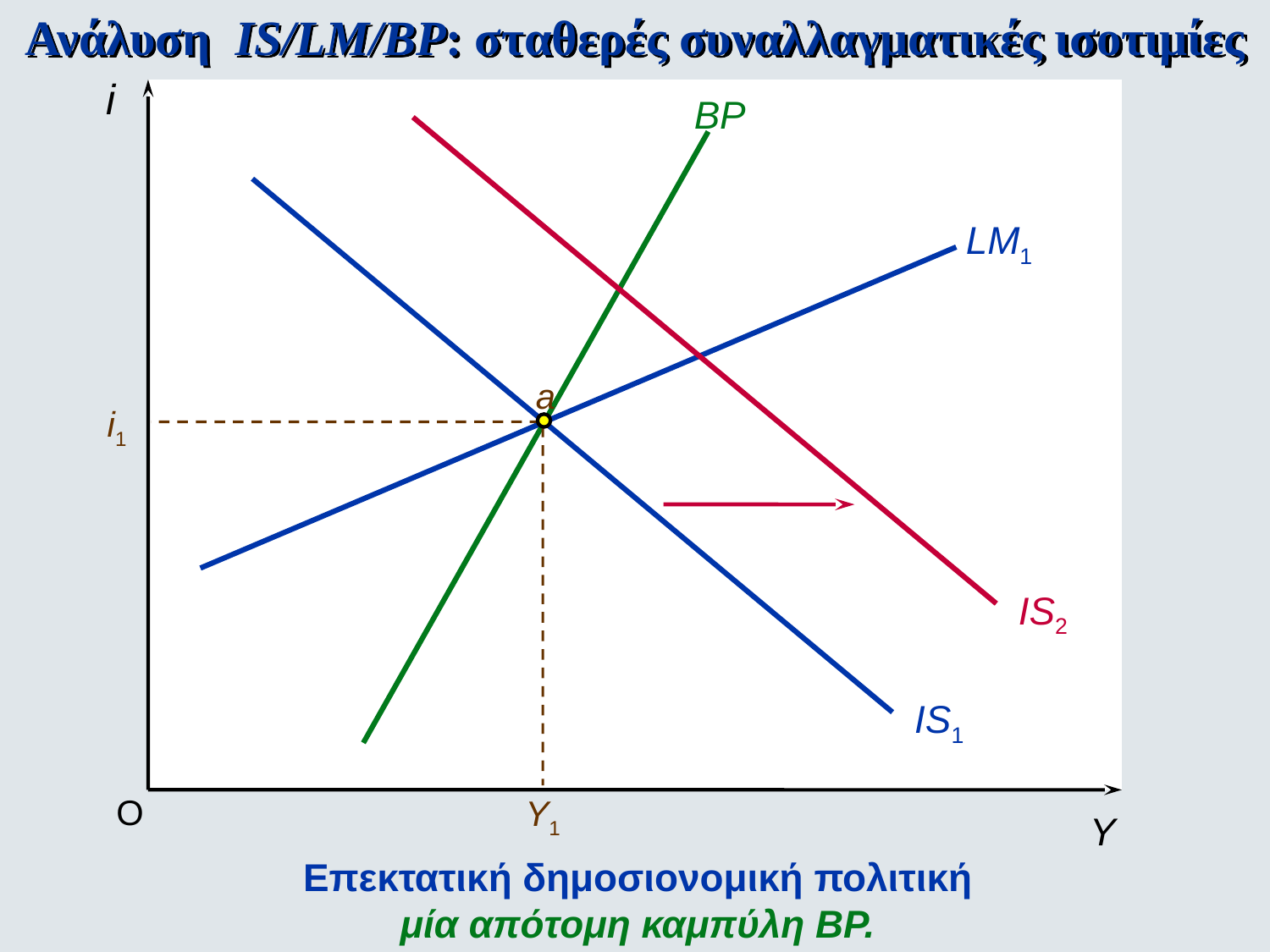

Ανάλυση  IS/LM/BP: σταθερές συναλλαγματικές ισοτιμίες
i

BP

IS2

LM1

a
i1

IS1
O
Y1

Y
Επεκτατική δημοσιονομική πολιτική
μία απότομη καμπύλη ΒΡ.